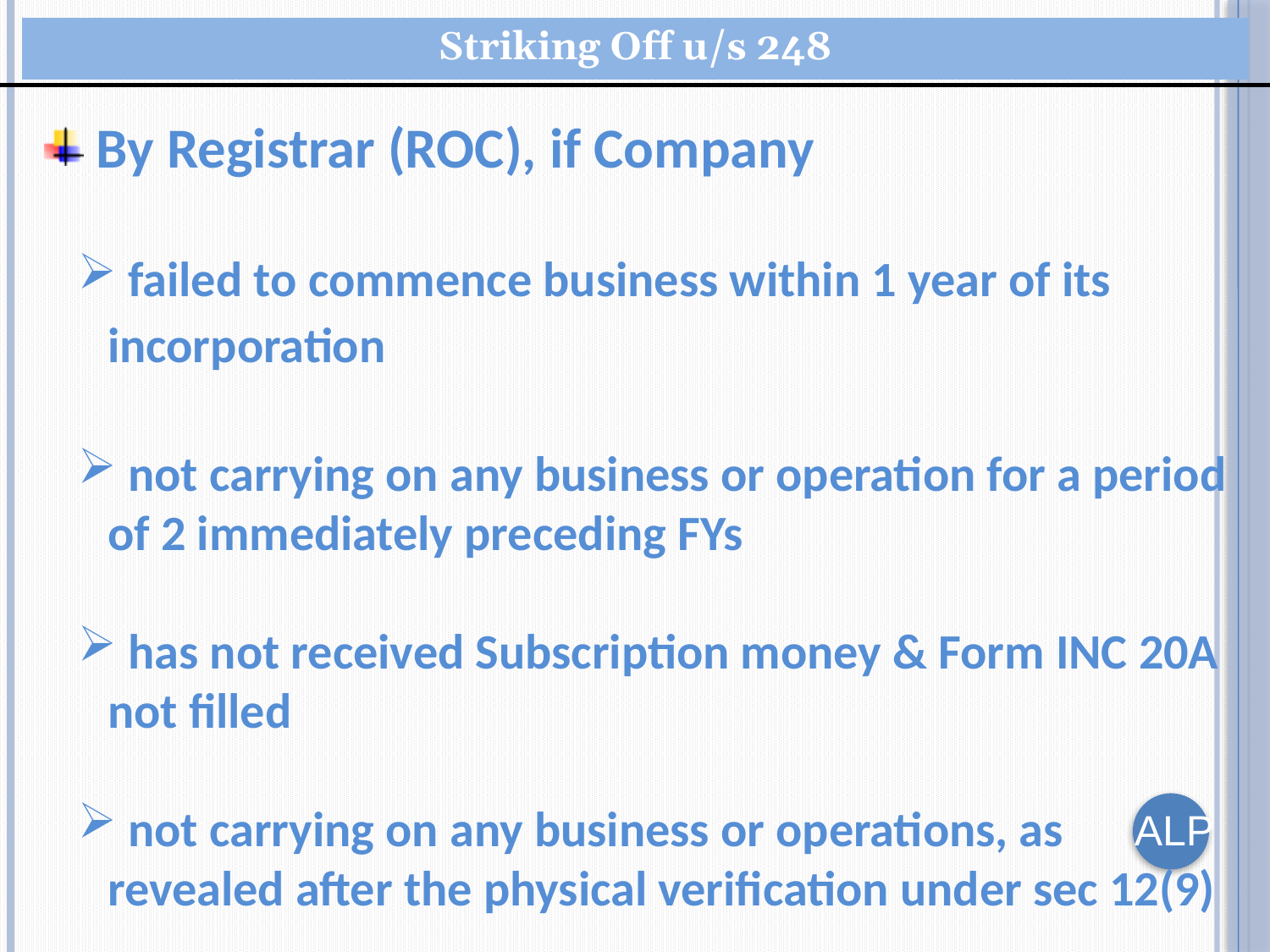

| Striking Off u/s 248 |
| --- |

 By Registrar (ROC), if Company

 failed to commence business within 1 year of its incorporation

 not carrying on any business or operation for a period of 2 immediately preceding FYs

 has not received Subscription money & Form INC 20A not filled

 not carrying on any business or operations, as revealed after the physical verification under sec 12(9)

ALP